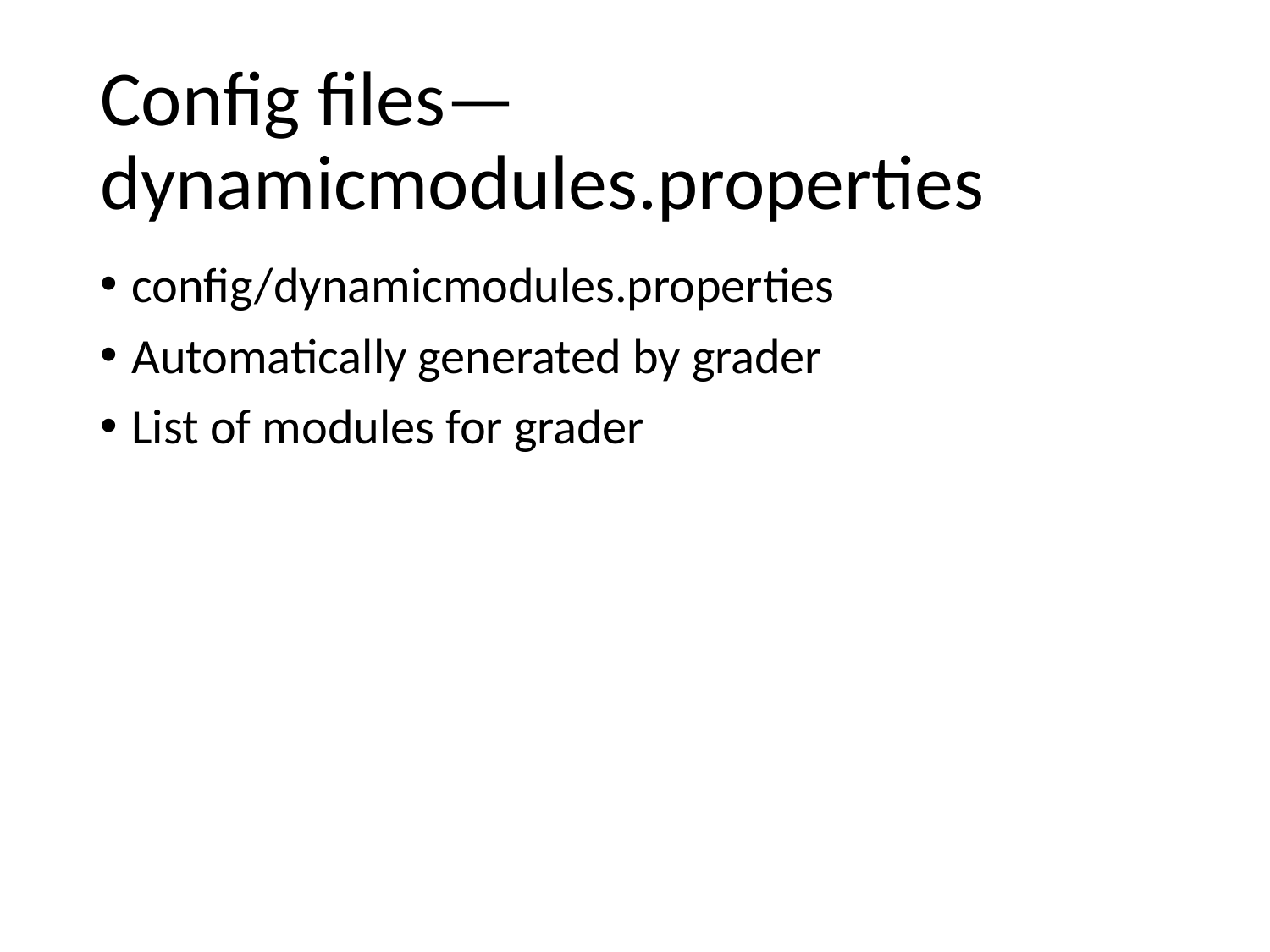

# Config files—dynamicmodules.properties
config/dynamicmodules.properties
Automatically generated by grader
List of modules for grader